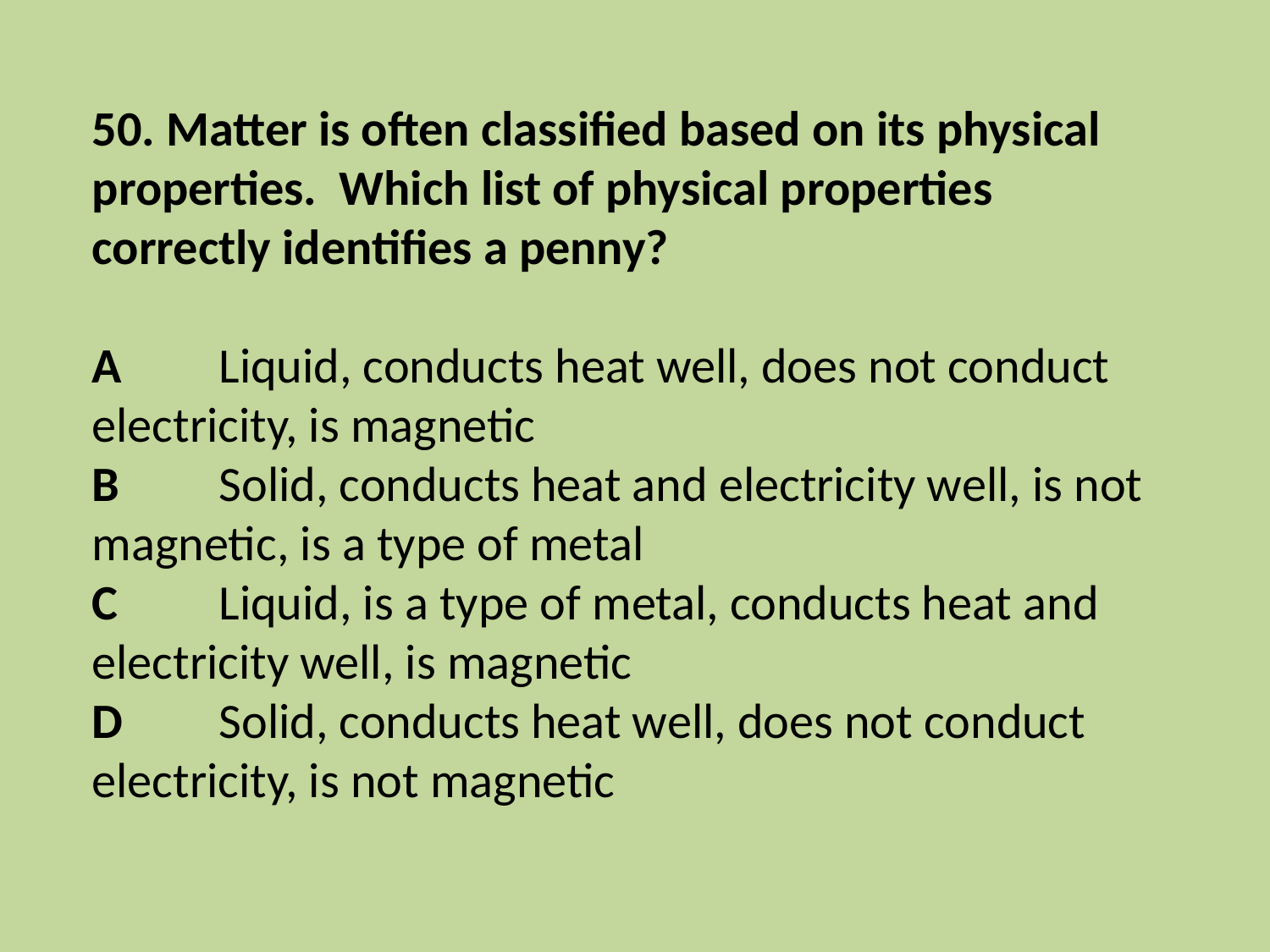

50. Matter is often classified based on its physical properties.  Which list of physical properties correctly identifies a penny?

A	Liquid, conducts heat well, does not conduct electricity, is magnetic
B	Solid, conducts heat and electricity well, is not magnetic, is a type of metal
C	Liquid, is a type of metal, conducts heat and electricity well, is magnetic
D	Solid, conducts heat well, does not conduct electricity, is not magnetic